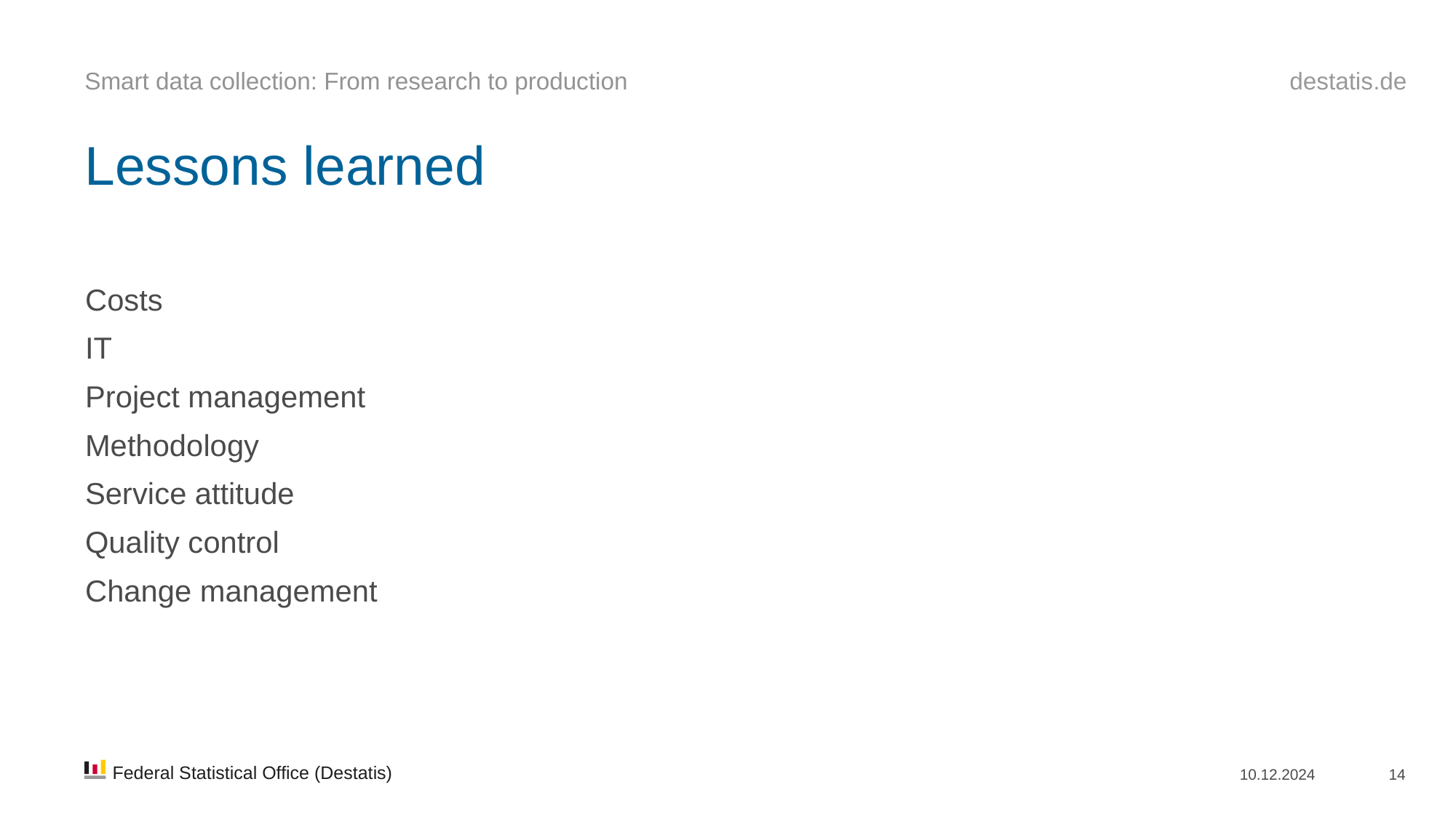

Smart data collection: From research to production
# Lessons learned
Costs
IT
Project management
Methodology
Service attitude
Quality control
Change management
Federal Statistical Office (Destatis)
10.12.2024
14